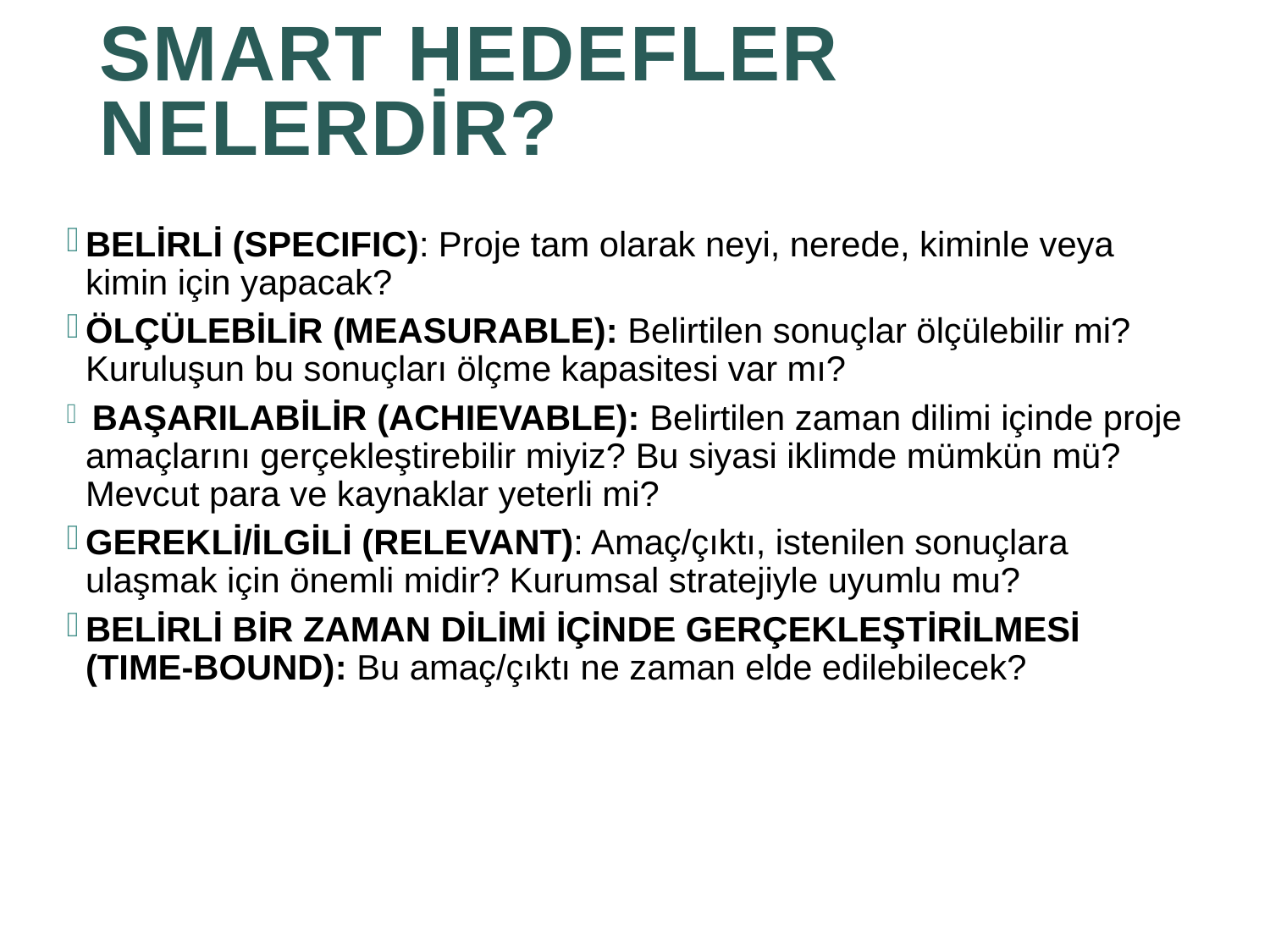

# SMART Hedefler Nelerdir?
BELİRLİ (SPECIFIC): Proje tam olarak neyi, nerede, kiminle veya kimin için yapacak?
ÖLÇÜLEBİLİR (MEASURABLE): Belirtilen sonuçlar ölçülebilir mi? Kuruluşun bu sonuçları ölçme kapasitesi var mı?
 BAŞARILABİLİR (ACHIEVABLE): Belirtilen zaman dilimi içinde proje amaçlarını gerçekleştirebilir miyiz? Bu siyasi iklimde mümkün mü? Mevcut para ve kaynaklar yeterli mi?
GEREKLİ/İLGİLİ (RELEVANT): Amaç/çıktı, istenilen sonuçlara ulaşmak için önemli midir? Kurumsal stratejiyle uyumlu mu?
BELİRLİ BİR ZAMAN DİLİMİ İÇİNDE GERÇEKLEŞTİRİLMESİ (TIME-BOUND): Bu amaç/çıktı ne zaman elde edilebilecek?